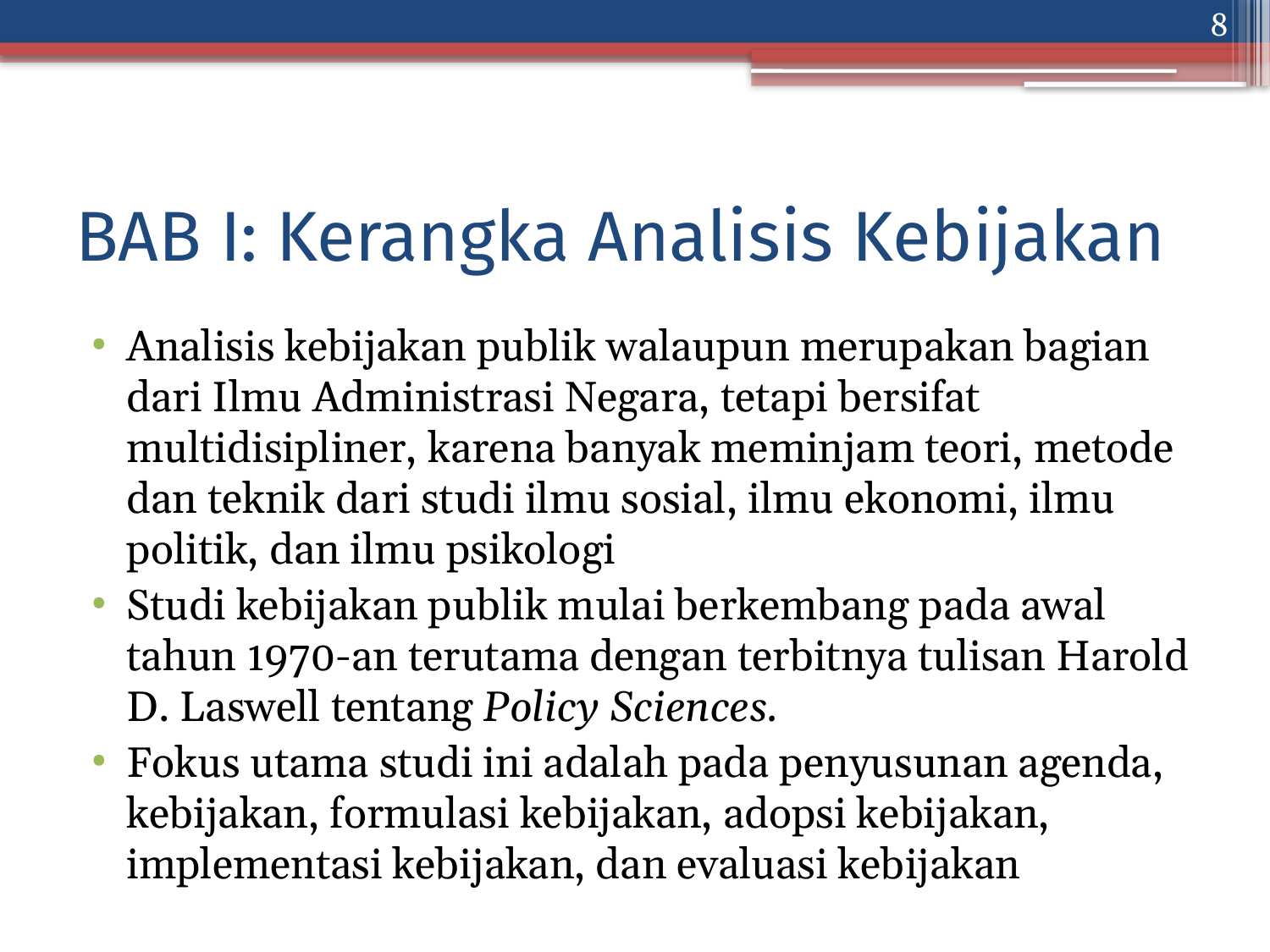

8

# BAB I: Kerangka Analisis Kebijakan
Analisis kebijakan publik walaupun merupakan bagian dari Ilmu Administrasi Negara, tetapi bersifat multidisipliner, karena banyak meminjam teori, metode dan teknik dari studi ilmu sosial, ilmu ekonomi, ilmu politik, dan ilmu psikologi
Studi kebijakan publik mulai berkembang pada awal tahun 1970-an terutama dengan terbitnya tulisan Harold D. Laswell tentang Policy Sciences.
Fokus utama studi ini adalah pada penyusunan agenda, kebijakan, formulasi kebijakan, adopsi kebijakan, implementasi kebijakan, dan evaluasi kebijakan